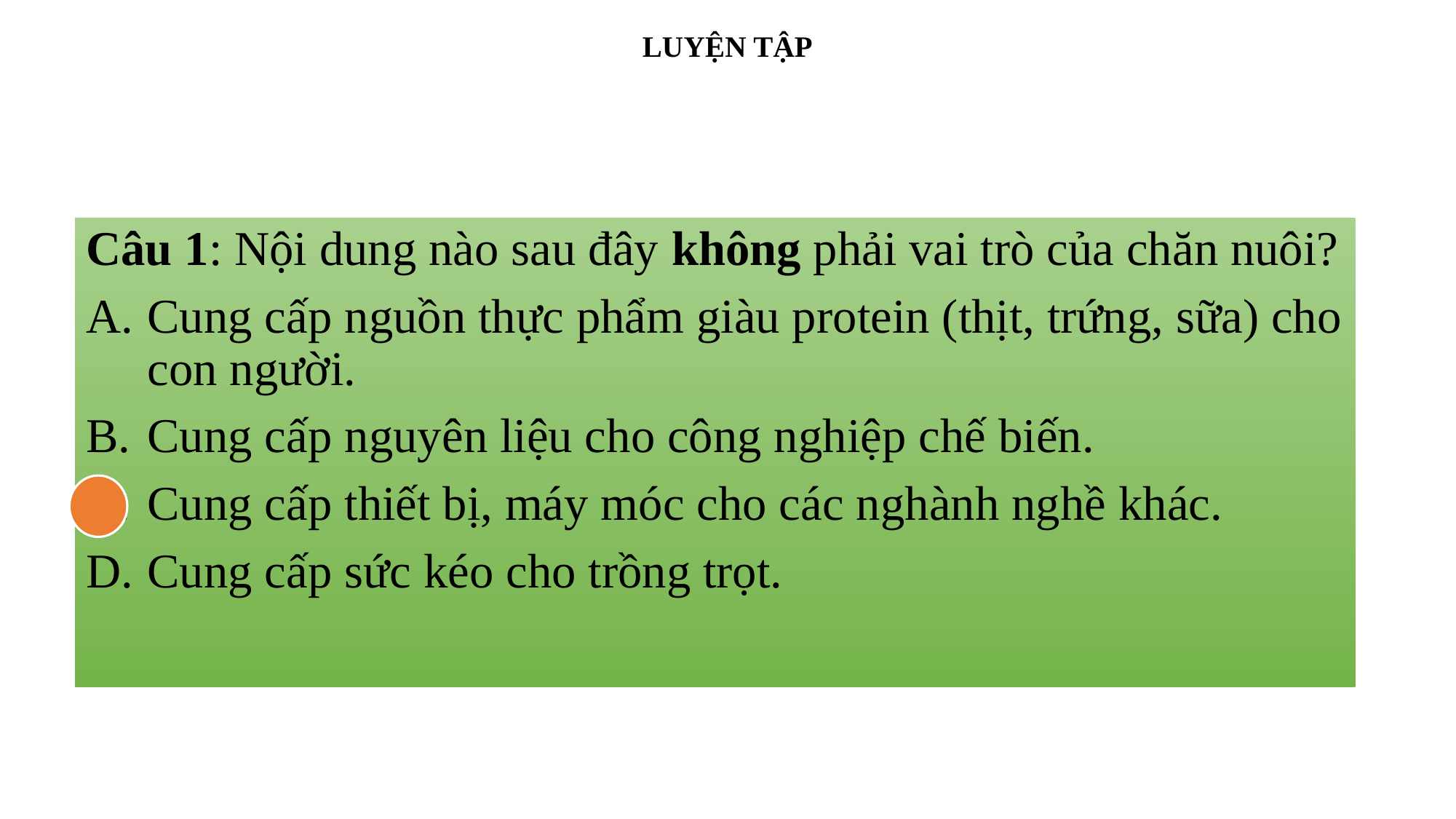

# LUYỆN TẬP
Câu 1: Nội dung nào sau đây không phải vai trò của chăn nuôi?
Cung cấp nguồn thực phẩm giàu protein (thịt, trứng, sữa) cho con người.
Cung cấp nguyên liệu cho công nghiệp chế biến.
Cung cấp thiết bị, máy móc cho các nghành nghề khác.
Cung cấp sức kéo cho trồng trọt.